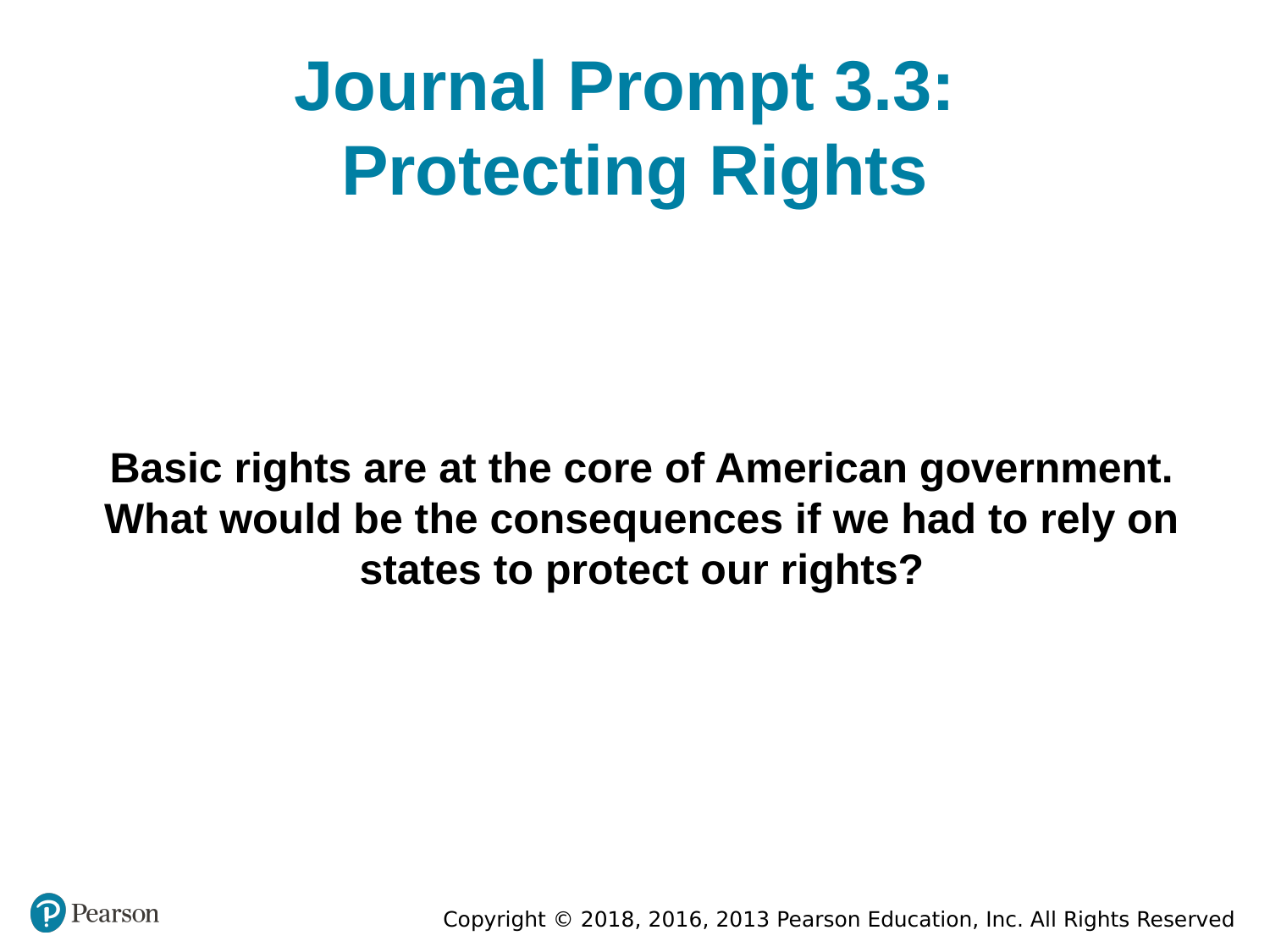

# Journal Prompt 3.3: Protecting Rights

Basic rights are at the core of American government. What would be the consequences if we had to rely on states to protect our rights?